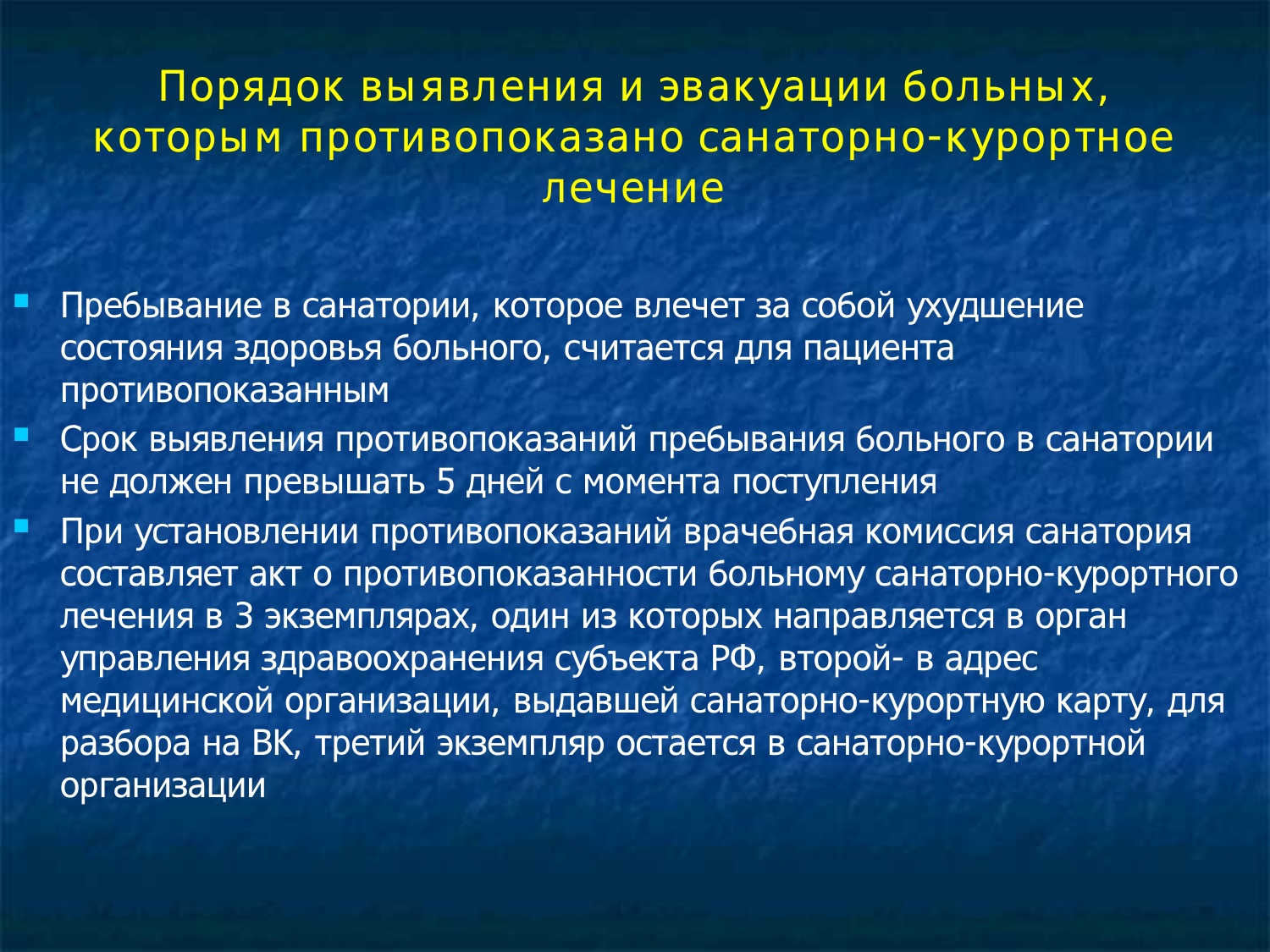

# Порядок выявления и эвакуации больных, которым противопоказано санаторно-курортное лечение
Пребывание в санатории, которое влечет за собой ухудшение состояния здоровья больного, считается для пациента противопоказанным
Срок выявления противопоказаний пребывания больного в санатории не должен превышать 5 дней с момента поступления
При установлении противопоказаний врачебная комиссия санатория составляет акт о противопоказанности больному санаторно-курортного лечения в 3 экземплярах, один из которых направляется в орган управления здравоохранения субъекта РФ, второй- в адрес медицинской организации, выдавшей санаторно-курортную карту, для разбора на ВК, третий экземпляр остается в санаторно-курортной организации